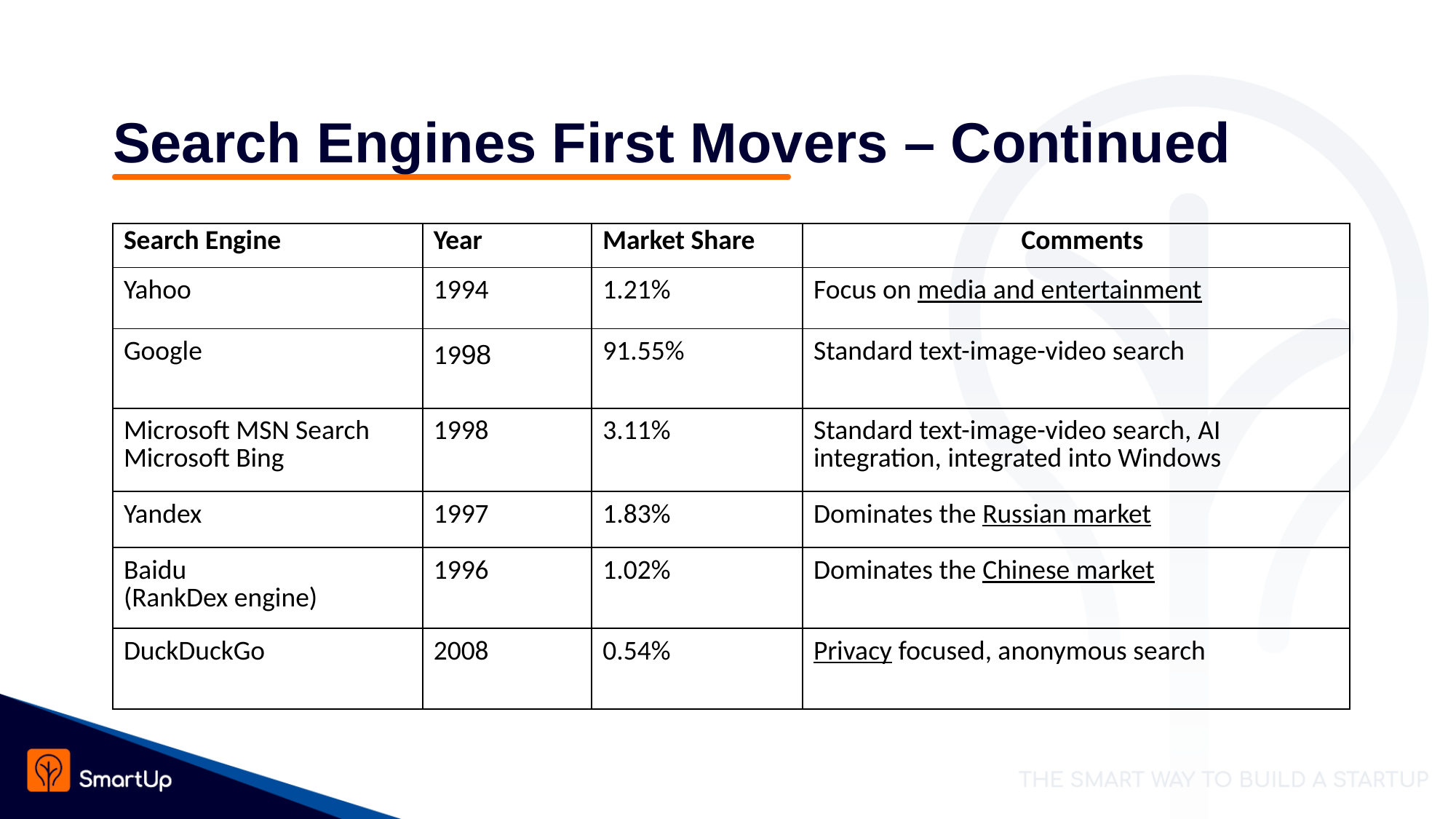

# Search Engines First Movers – Continued
| Search Engine | Year | Market Share | Comments |
| --- | --- | --- | --- |
| Yahoo | 1994 | 1.21% | Focus on media and entertainment |
| Google | 1998 | 91.55% | Standard text-image-video search |
| Microsoft MSN Search Microsoft Bing | 1998 | 3.11% | Standard text-image-video search, AI integration, integrated into Windows |
| Yandex | 1997 | 1.83% | Dominates the Russian market |
| Baidu (RankDex engine) | 1996 | 1.02% | Dominates the Chinese market |
| DuckDuckGo | 2008 | 0.54% | Privacy focused, anonymous search |